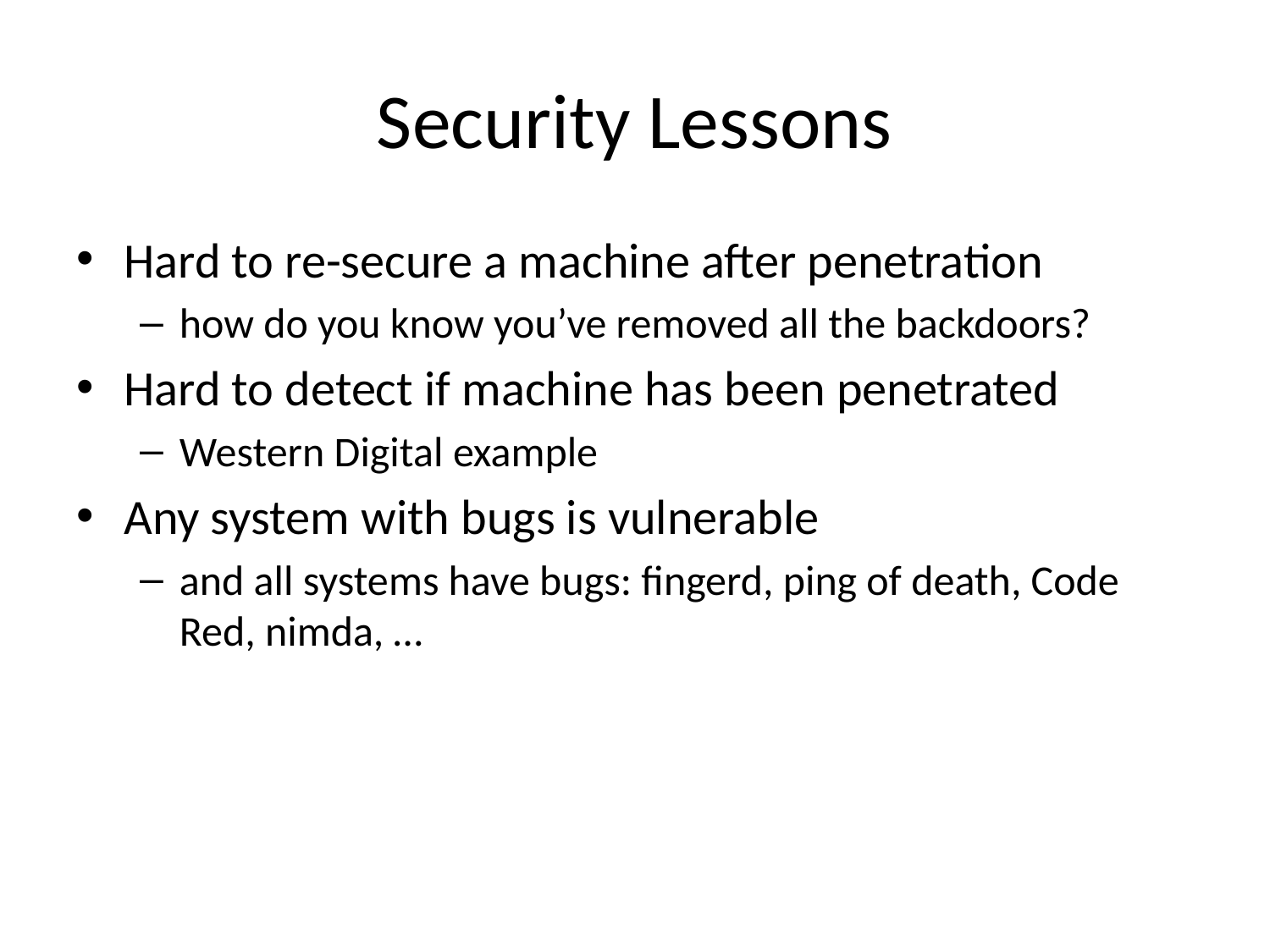

# Security Lessons
Hard to re-secure a machine after penetration
how do you know you’ve removed all the backdoors?
Hard to detect if machine has been penetrated
Western Digital example
Any system with bugs is vulnerable
and all systems have bugs: fingerd, ping of death, Code Red, nimda, …